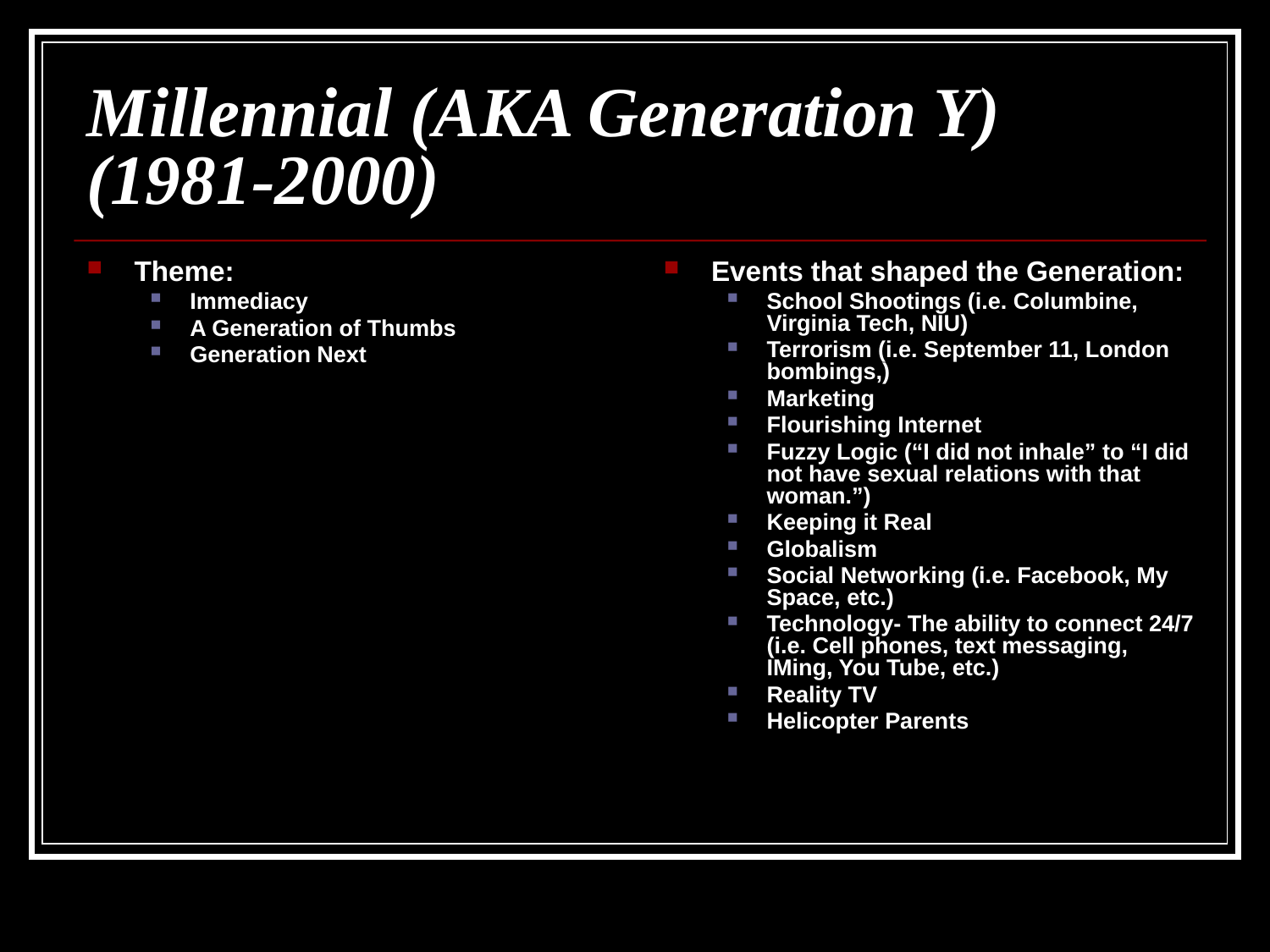

# Millennial (AKA Generation Y) (1981-2000)
Theme:
Immediacy
A Generation of Thumbs
Generation Next

Events that shaped the Generation:
School Shootings (i.e. Columbine, Virginia Tech, NIU)
Terrorism (i.e. September 11, London bombings,)
Marketing
Flourishing Internet
Fuzzy Logic (“I did not inhale” to “I did not have sexual relations with that woman.”)
Keeping it Real
Globalism
Social Networking (i.e. Facebook, My Space, etc.)
Technology- The ability to connect 24/7 (i.e. Cell phones, text messaging, IMing, You Tube, etc.)
Reality TV
Helicopter Parents